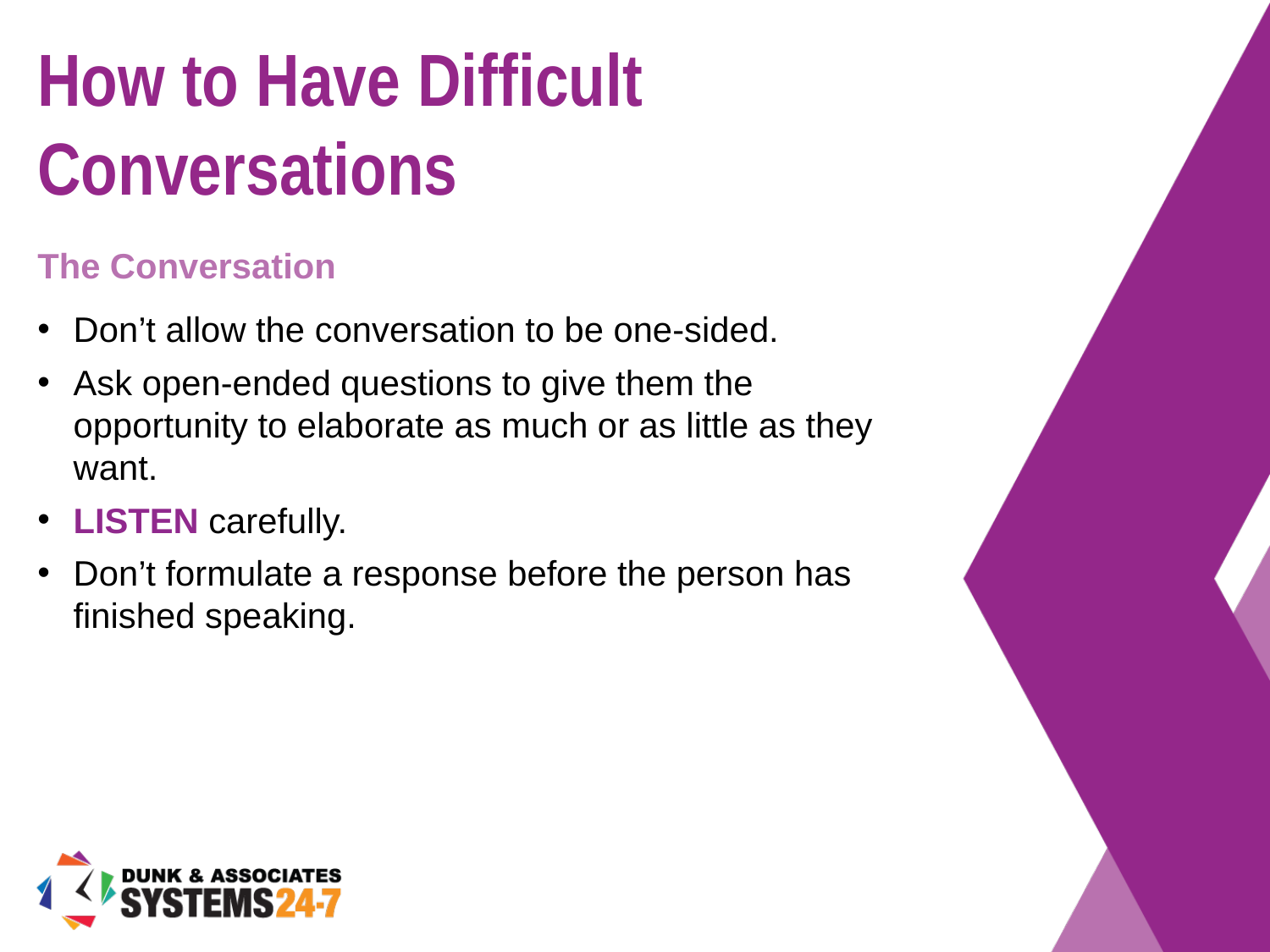

# How to Have Difficult Conversations
The Conversation
Don’t allow the conversation to be one-sided.
Ask open-ended questions to give them the opportunity to elaborate as much or as little as they want.
LISTEN carefully.
Don’t formulate a response before the person has finished speaking.